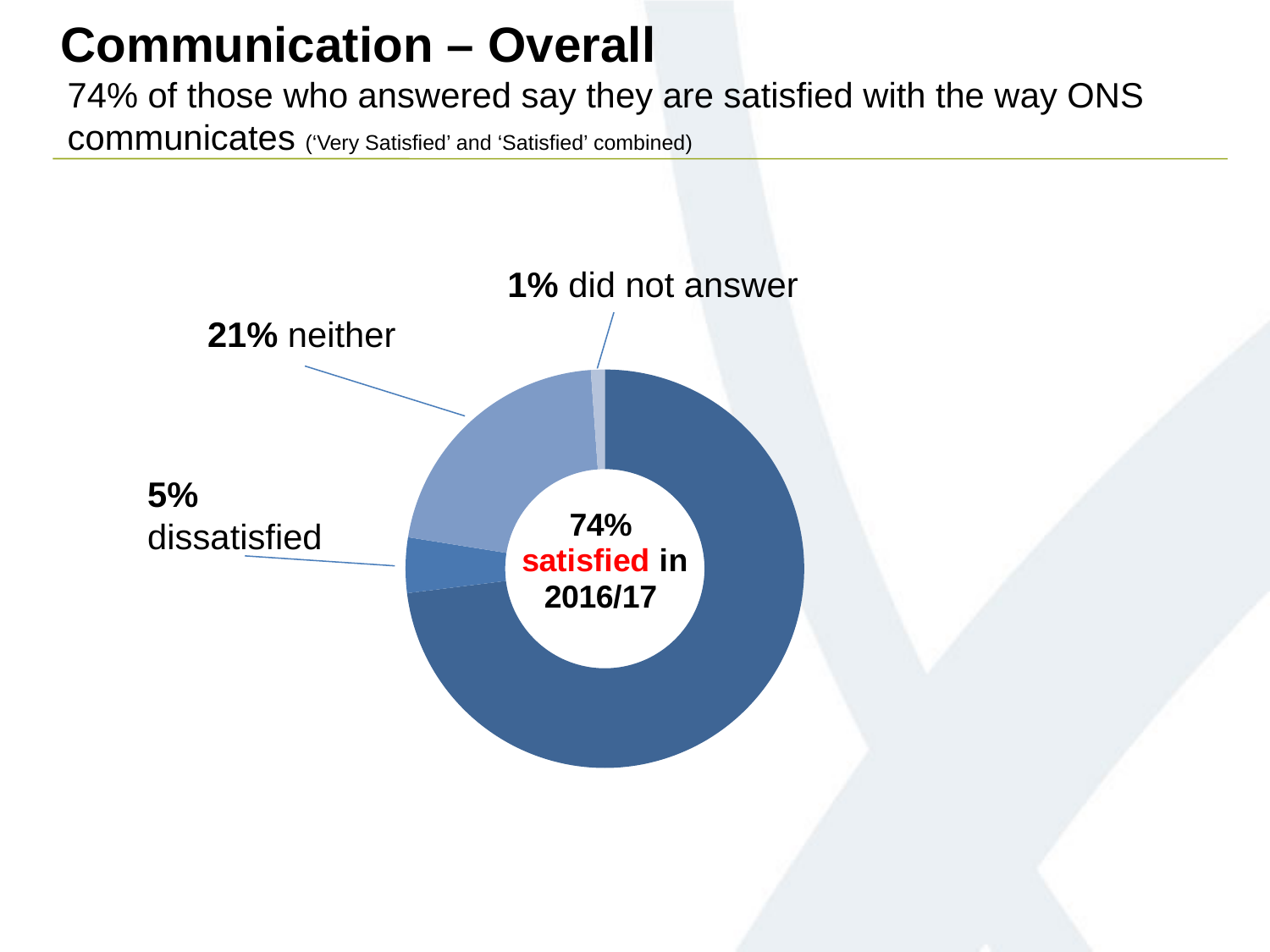

Communication – Overall
74% of those who answered say they are satisfied with the way ONS communicates (‘Very Satisfied’ and ‘Satisfied’ combined)

### Chart

| Category |  |
|---|---|
| Satisfied | 0.7303370786516856 |
| Dissatisfied | 0.0449438202247191 |
| Neither | 0.21348314606741747 |
| Not answered | 0.011235955056179775 |
1% did not answer
21% neither
5% dissatisfied